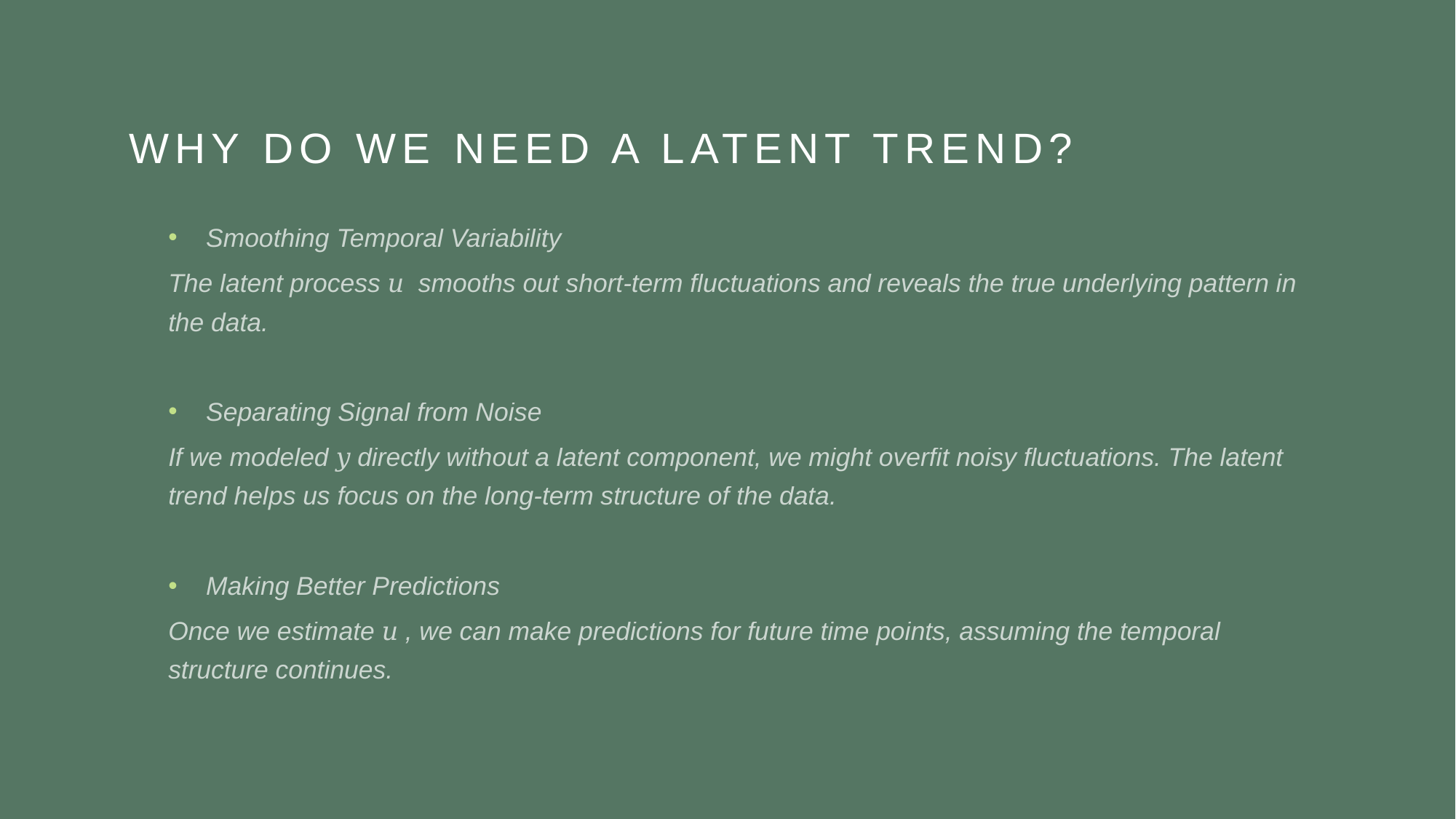

# Why do We need a Latent Trend?
Smoothing Temporal Variability
The latent process 𝑢​  smooths out short-term fluctuations and reveals the true underlying pattern in the data.

Separating Signal from Noise
If we modeled 𝑦 directly without a latent component, we might overfit noisy fluctuations. The latent trend helps us focus on the long-term structure of the data.

Making Better Predictions
Once we estimate 𝑢 , we can make predictions for future time points, assuming the temporal structure continues.